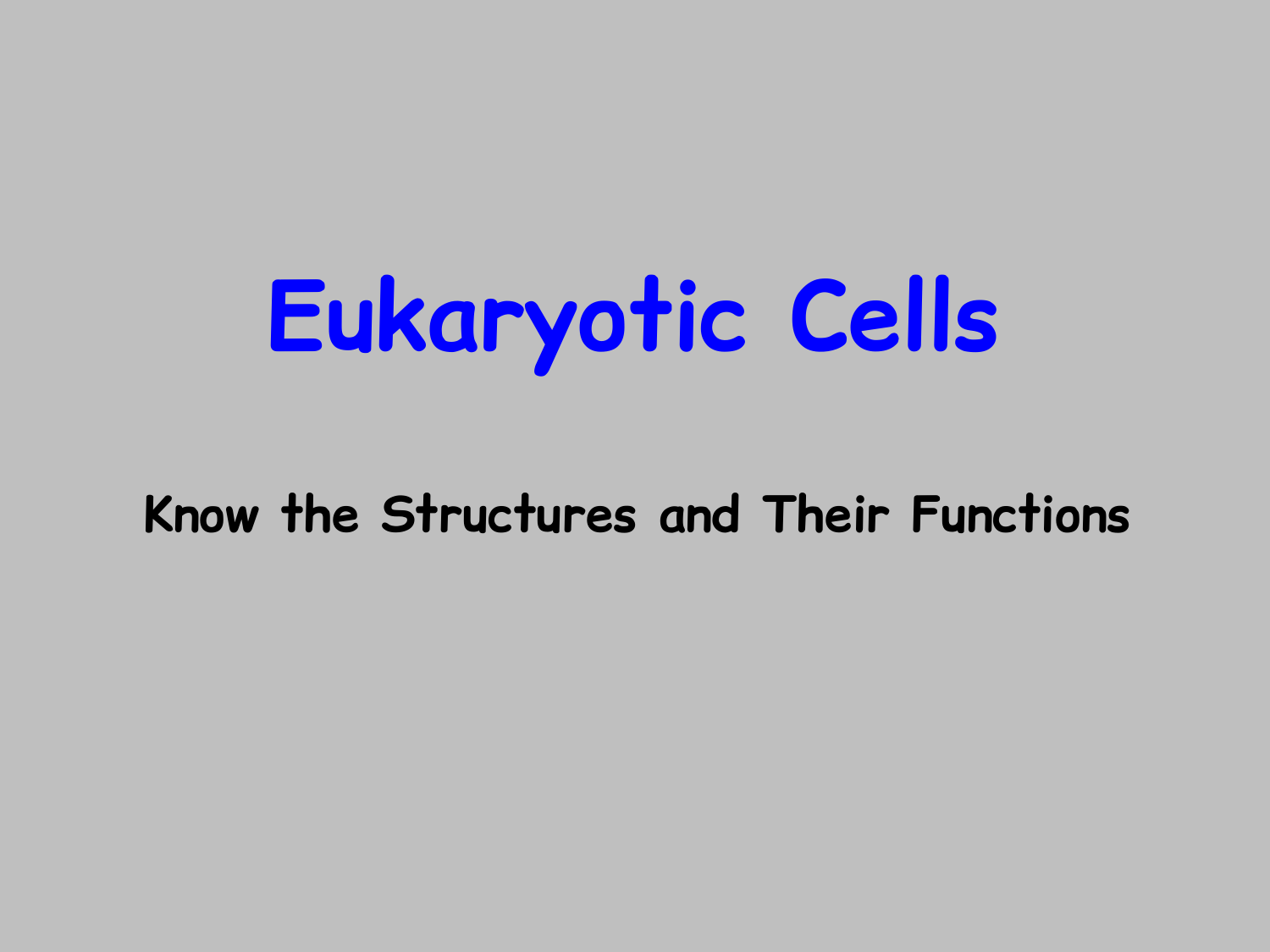

Eukaryotic Cells
Know the Structures and Their Functions